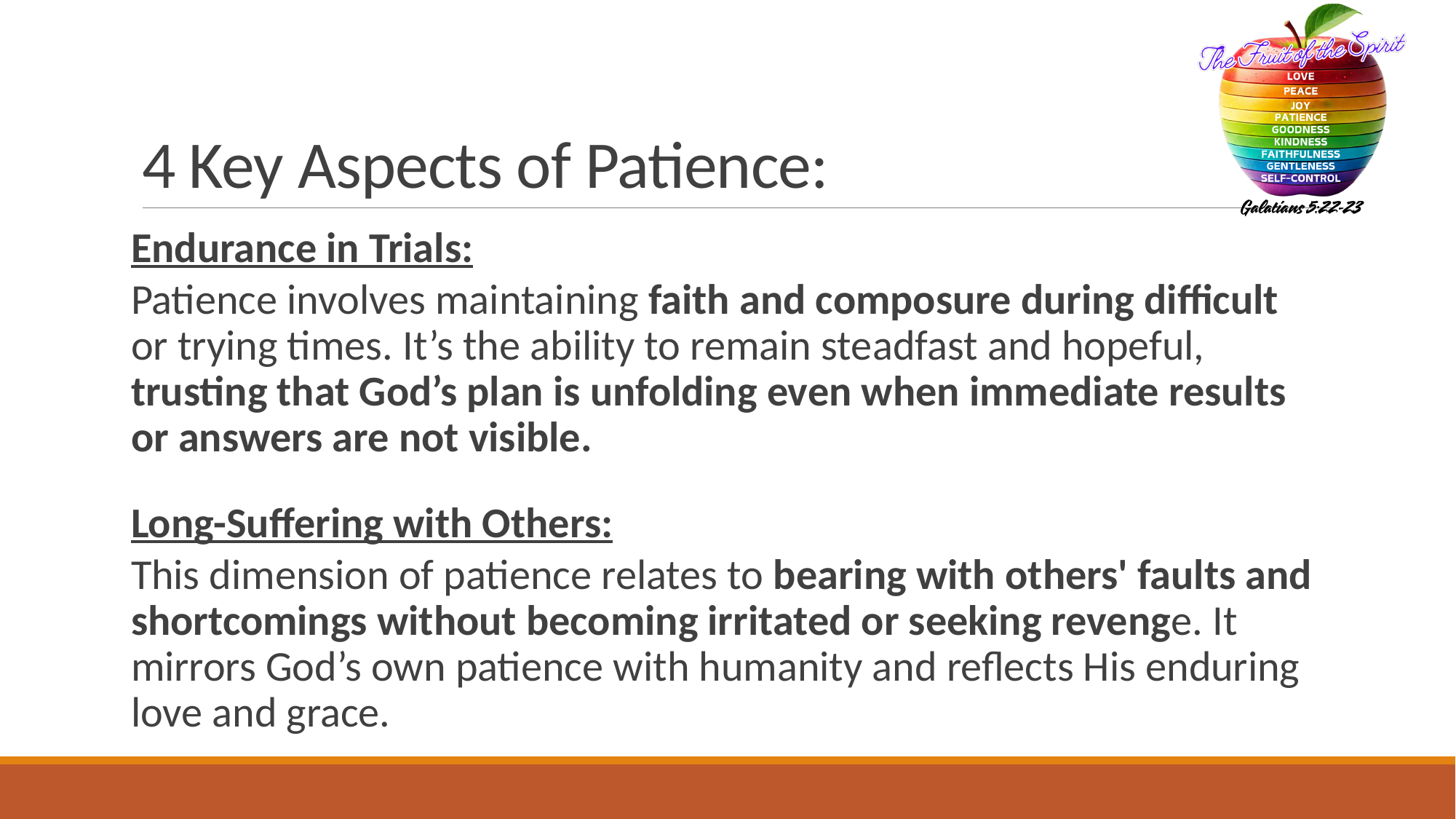

# 4 Key Aspects of Patience:
Endurance in Trials:
Patience involves maintaining faith and composure during difficult or trying times. It’s the ability to remain steadfast and hopeful, trusting that God’s plan is unfolding even when immediate results or answers are not visible.

Long-Suffering with Others:
This dimension of patience relates to bearing with others' faults and shortcomings without becoming irritated or seeking revenge. It mirrors God’s own patience with humanity and reflects His enduring love and grace.